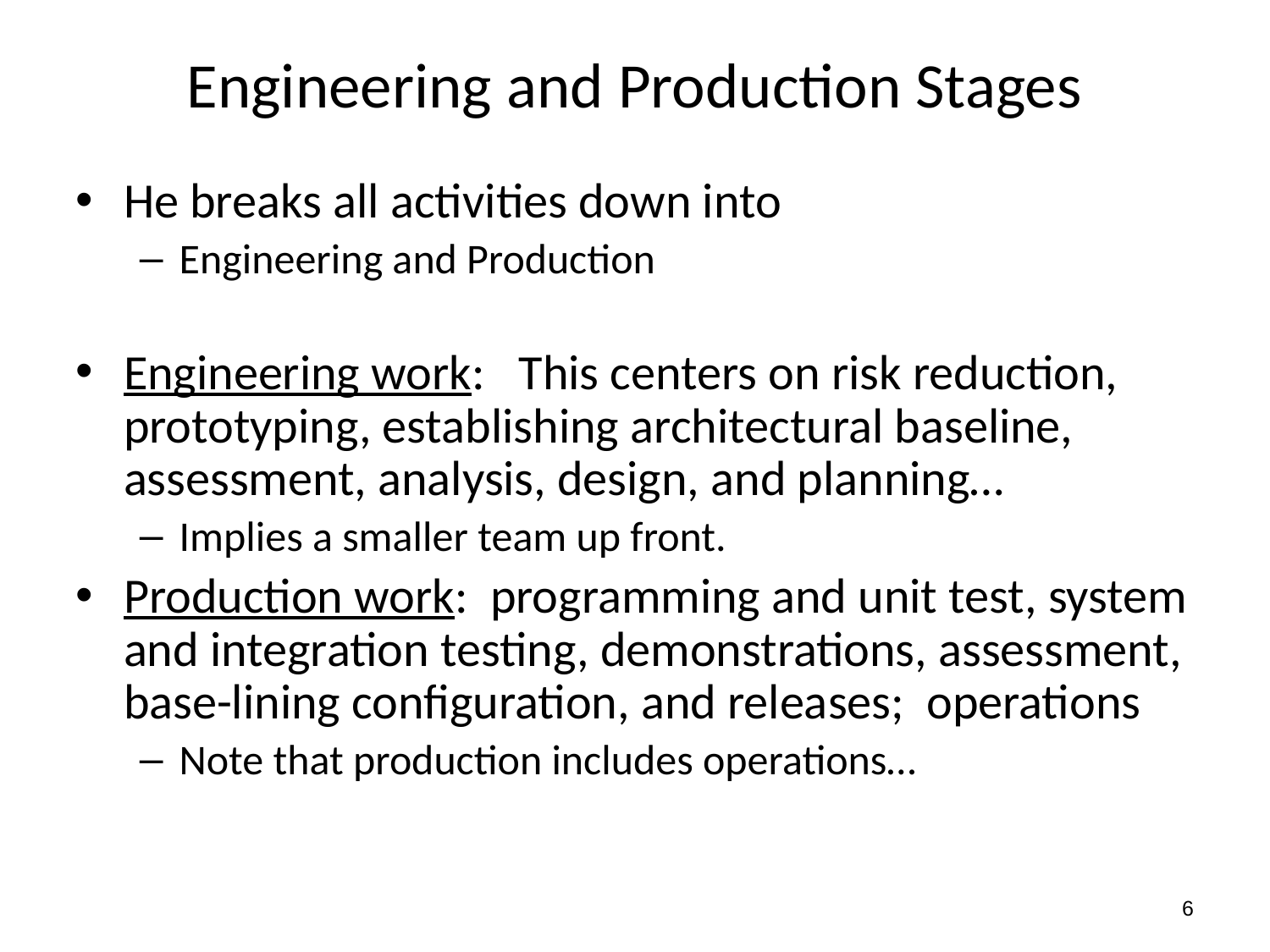

# Engineering and Production Stages
He breaks all activities down into
Engineering and Production

Engineering work:   This centers on risk reduction, prototyping, establishing architectural baseline, assessment, analysis, design, and planning…
Implies a smaller team up front.
Production work:  programming and unit test, system and integration testing, demonstrations, assessment, base-lining configuration, and releases;  operations
Note that production includes operations…
6